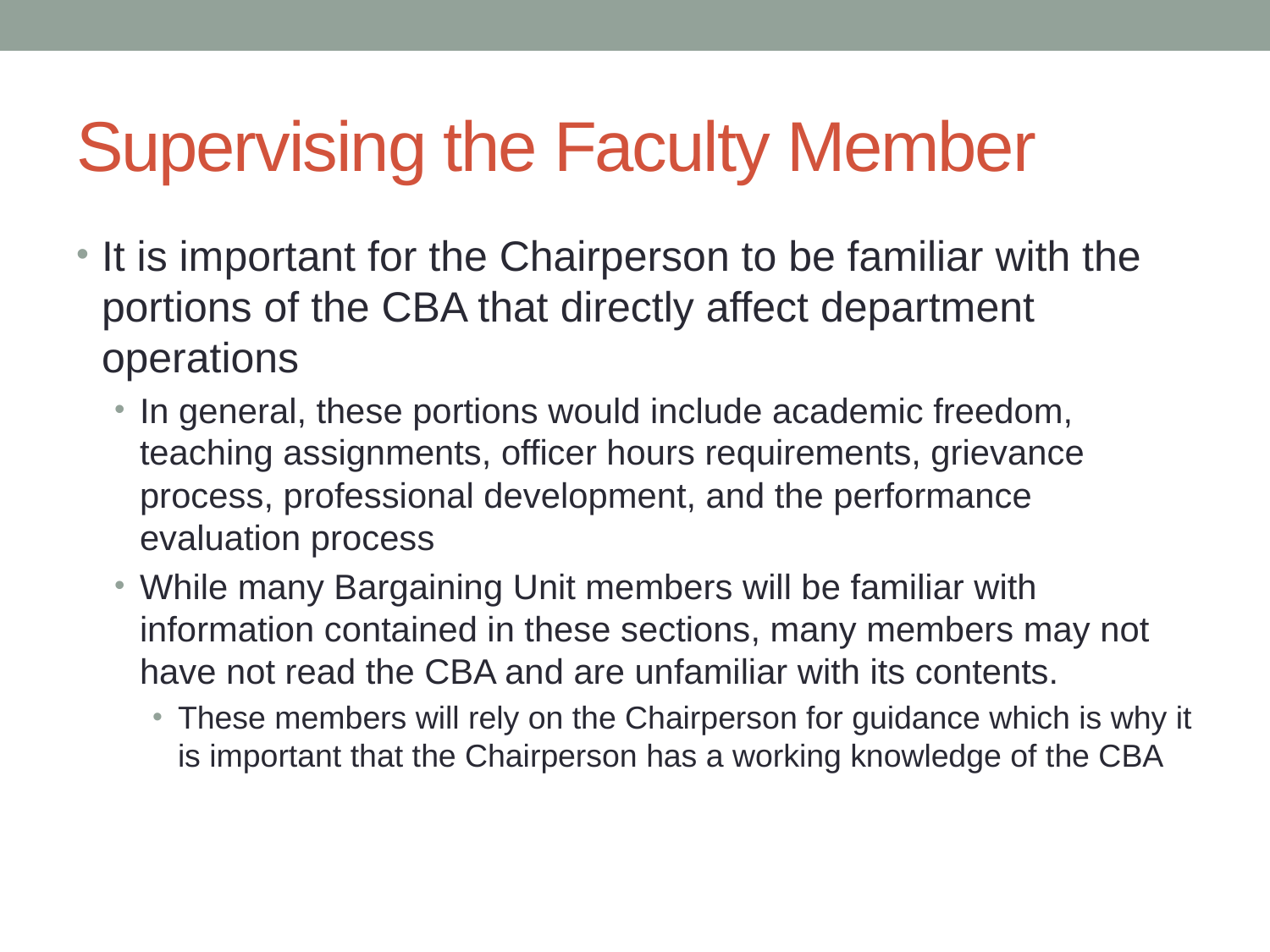

# Supervising the Faculty Member
It is important for the Chairperson to be familiar with the portions of the CBA that directly affect department operations
In general, these portions would include academic freedom, teaching assignments, officer hours requirements, grievance process, professional development, and the performance evaluation process
While many Bargaining Unit members will be familiar with information contained in these sections, many members may not have not read the CBA and are unfamiliar with its contents.
These members will rely on the Chairperson for guidance which is why it is important that the Chairperson has a working knowledge of the CBA